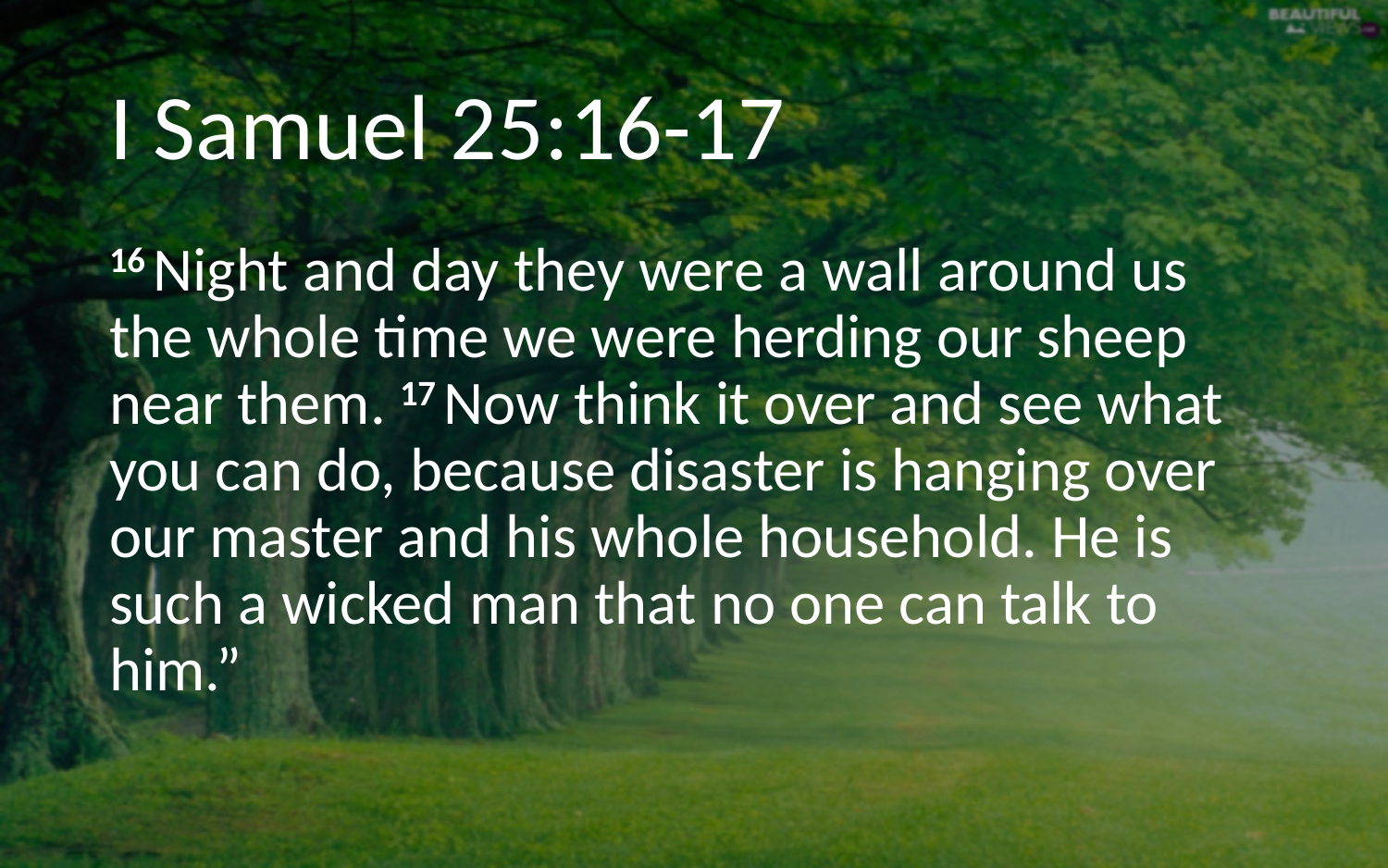

# I Samuel 25:16-17
16 Night and day they were a wall around us the whole time we were herding our sheep near them. 17 Now think it over and see what you can do, because disaster is hanging over our master and his whole household. He is such a wicked man that no one can talk to him.”